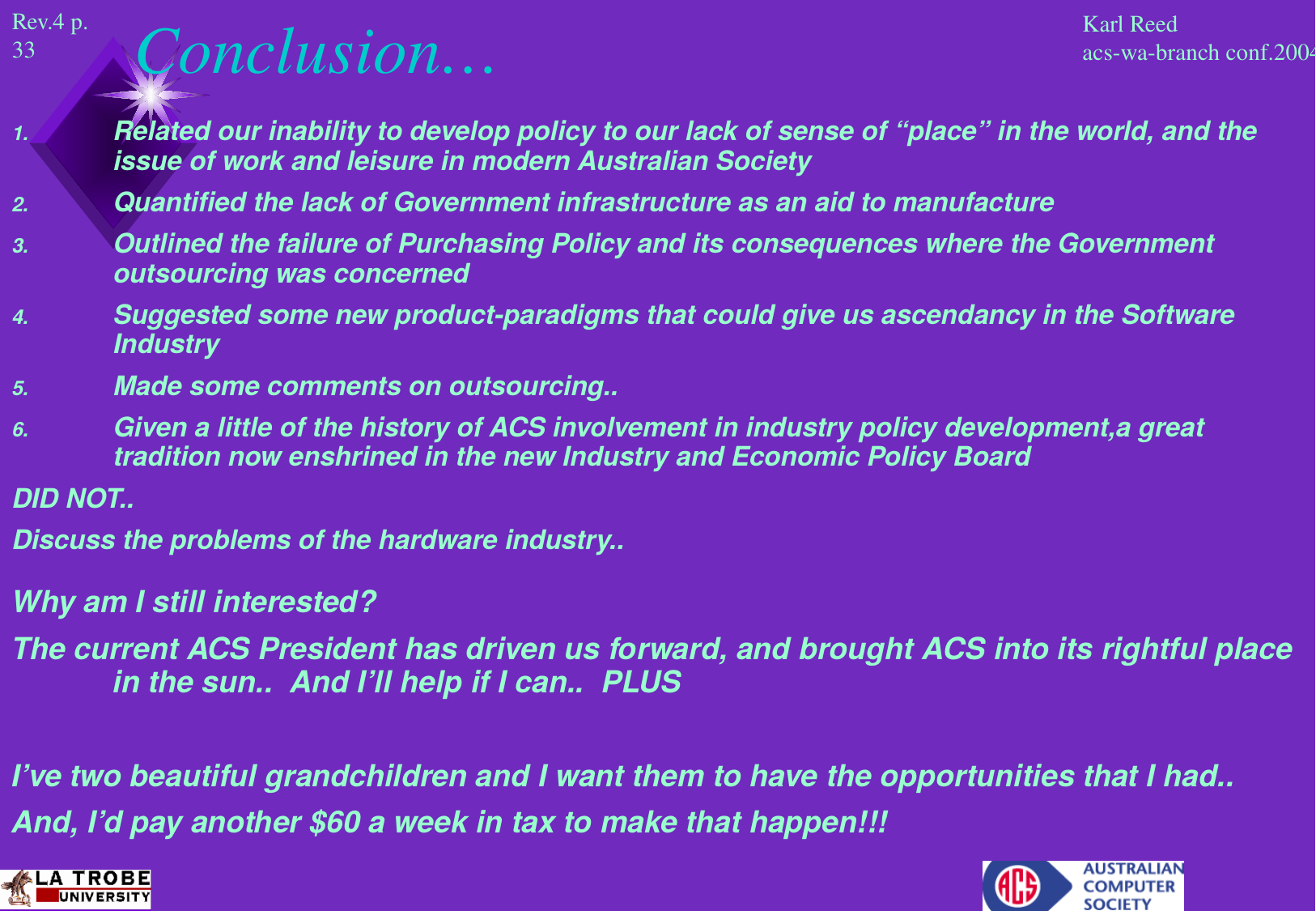

# Conclusion…
Related our inability to develop policy to our lack of sense of “place” in the world, and the issue of work and leisure in modern Australian Society
Quantified the lack of Government infrastructure as an aid to manufacture
Outlined the failure of Purchasing Policy and its consequences where the Government outsourcing was concerned
Suggested some new product-paradigms that could give us ascendancy in the Software Industry
Made some comments on outsourcing..
Given a little of the history of ACS involvement in industry policy development,a great tradition now enshrined in the new Industry and Economic Policy Board
DID NOT..
Discuss the problems of the hardware industry..

Why am I still interested?
The current ACS President has driven us forward, and brought ACS into its rightful place in the sun..  And I’ll help if I can..  PLUS

I’ve two beautiful grandchildren and I want them to have the opportunities that I had..
And, I’d pay another $60 a week in tax to make that happen!!!